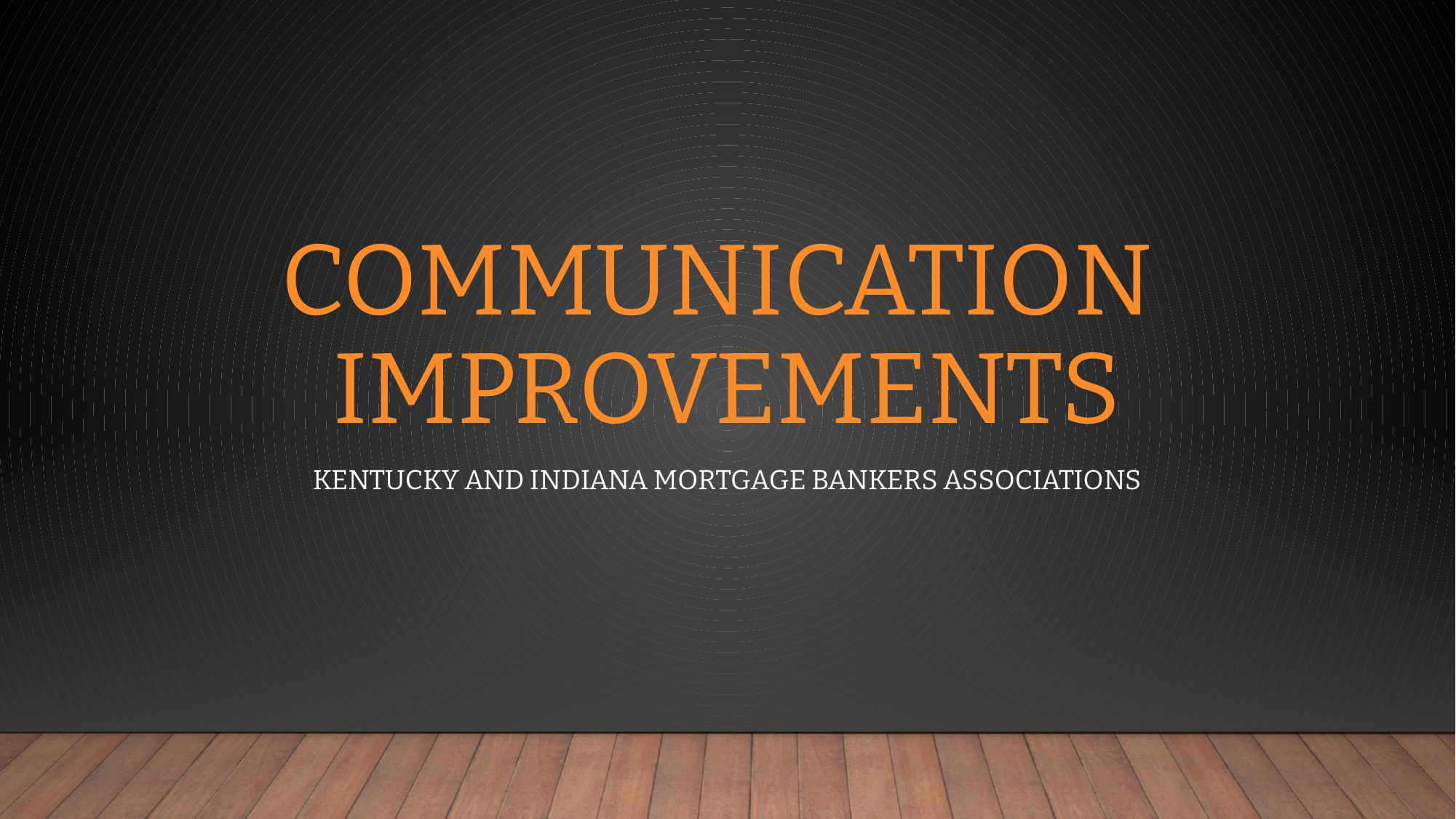

# Communication improvements
KentuckY and Indiana mortgage bankers associations